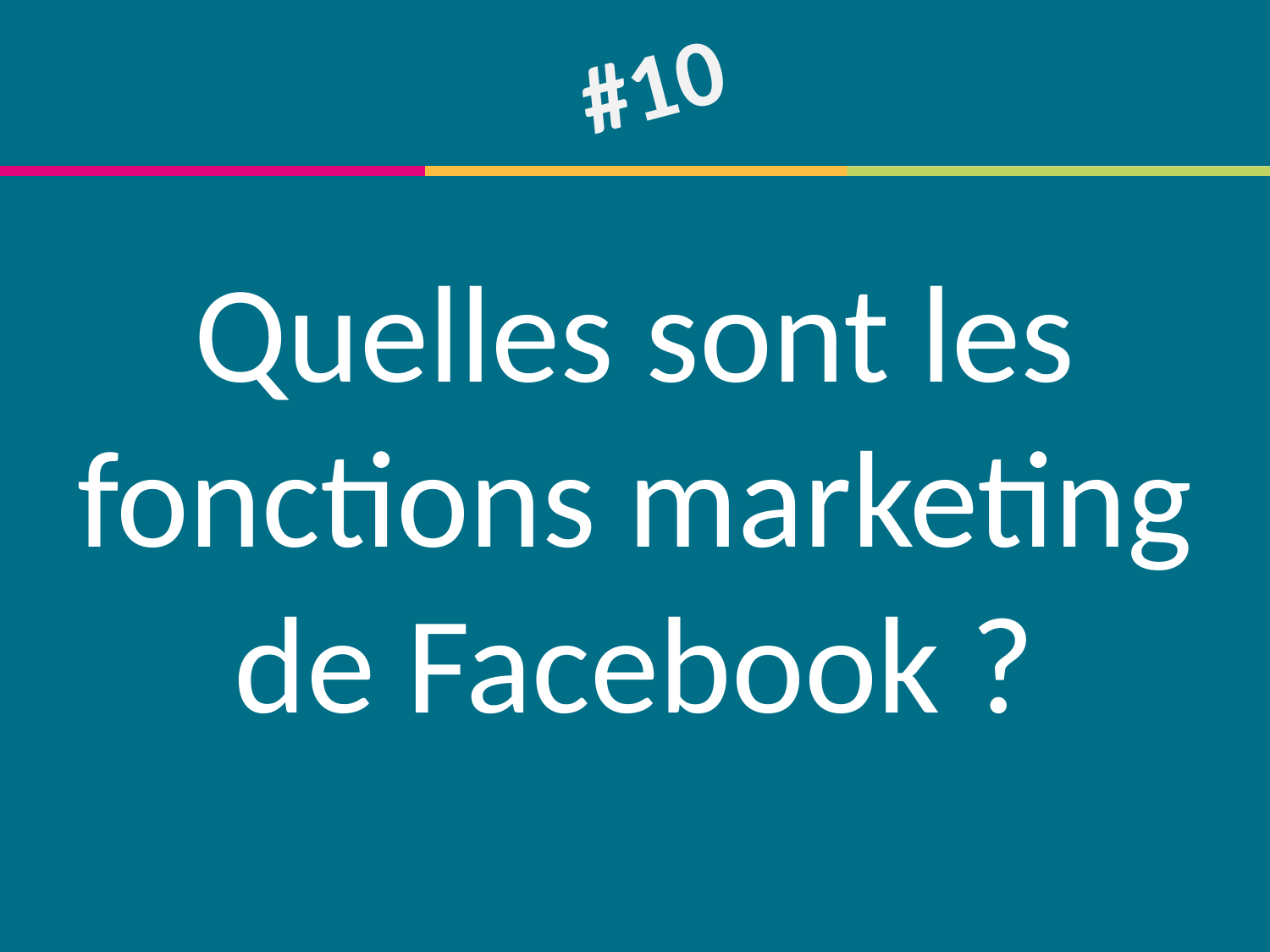

#10

Quelles sont les fonctions marketing de Facebook ?